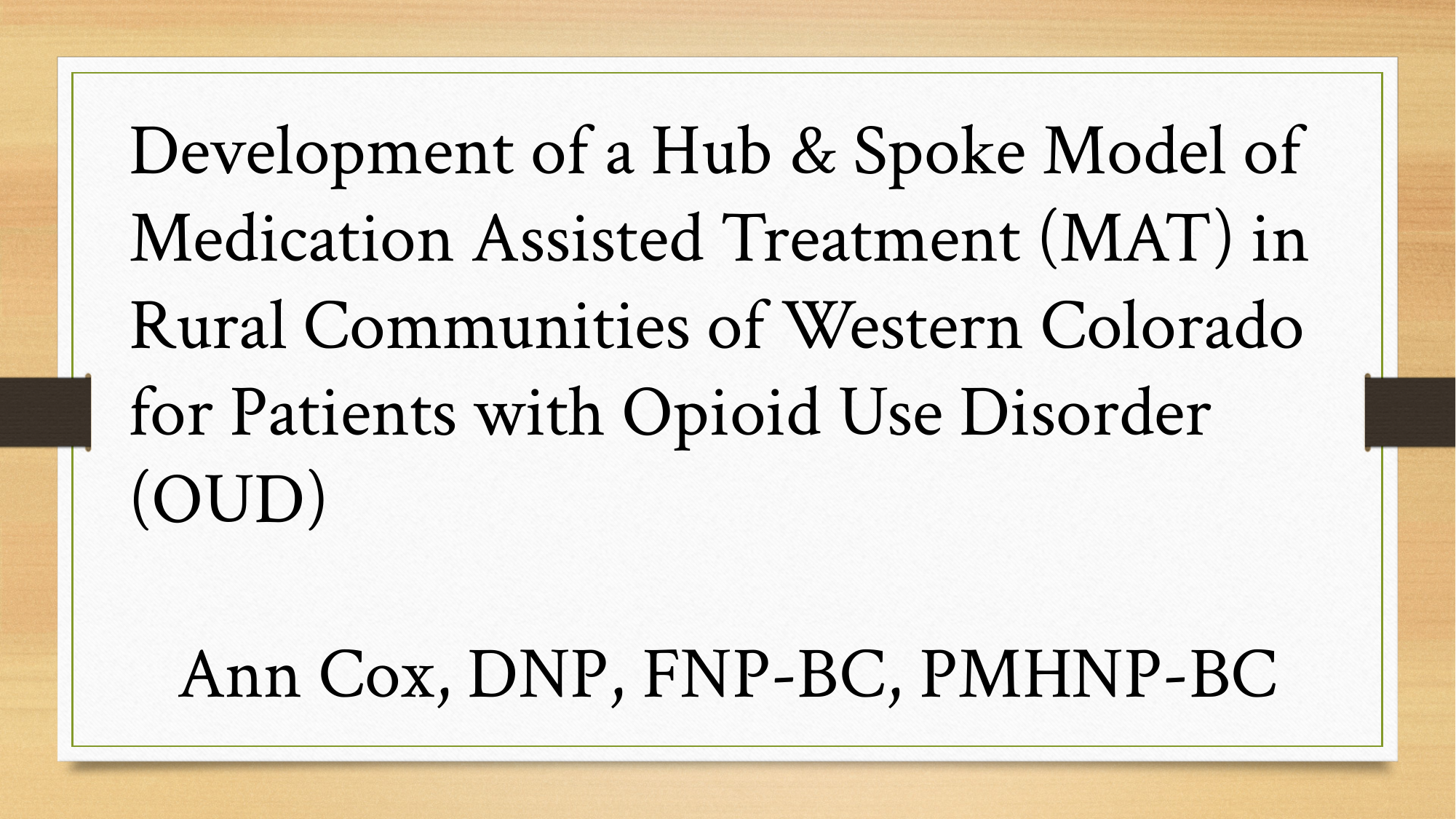

Development of a Hub & Spoke Model of Medication Assisted Treatment (MAT) in Rural Communities of Western Colorado for Patients with Opioid Use Disorder (OUD)

Ann Cox, DNP, FNP-BC, PMHNP-BC